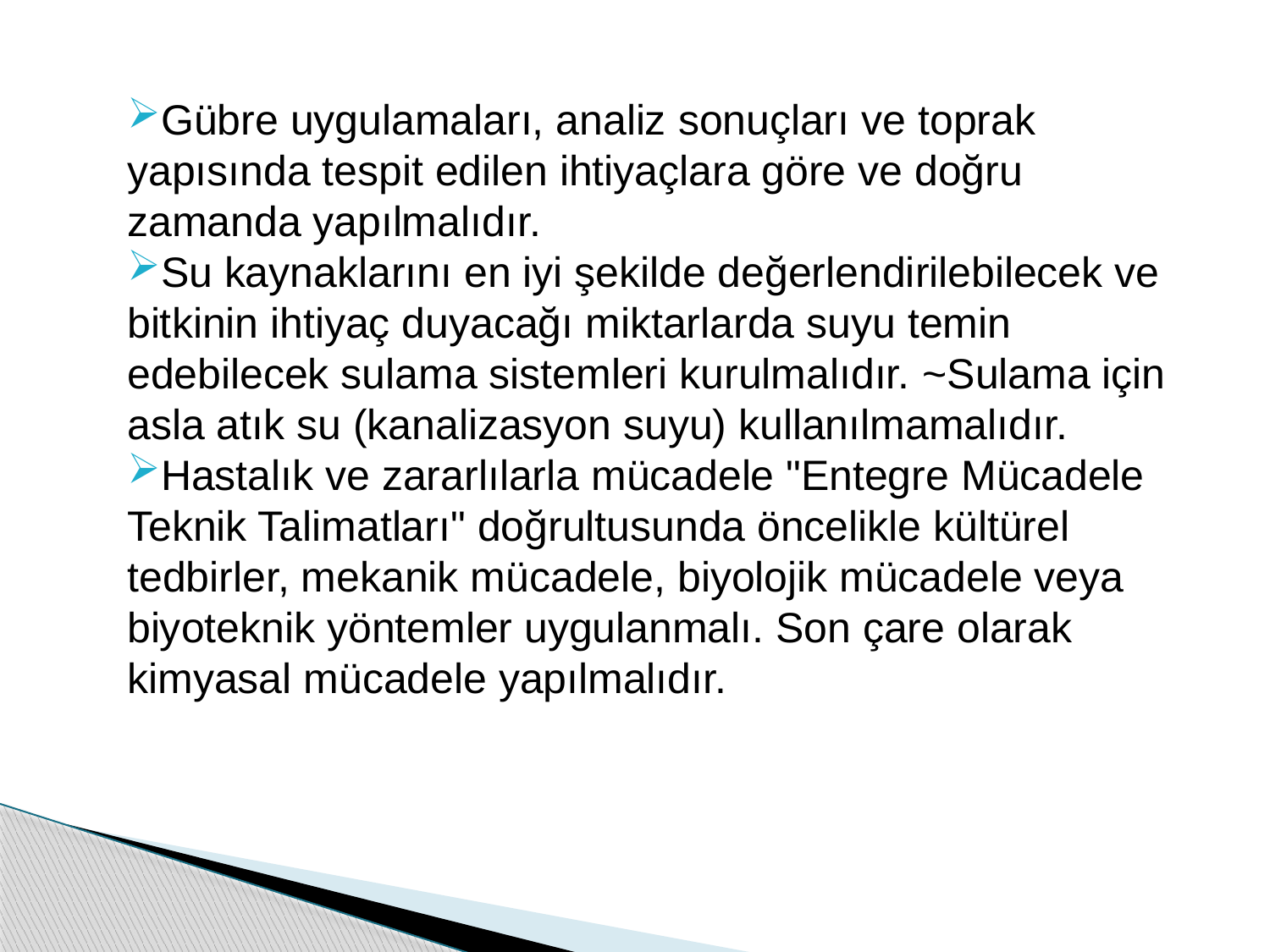

Gübre uygulamaları, analiz sonuçları ve toprak yapısında tespit edilen ihtiyaçlara göre ve doğru zamanda yapılmalıdır.
Su kaynaklarını en iyi şekilde değerlendirilebilecek ve bitkinin ihtiyaç duyacağı miktarlarda suyu temin edebilecek sulama sistemleri kurulmalıdır. ~Sulama için asla atık su (kanalizasyon suyu) kullanılmamalıdır.
Hastalık ve zararlılarla mücadele "Entegre Mücadele Teknik Talimatları" doğrultusunda öncelikle kültürel tedbirler, mekanik mücadele, biyolojik mücadele veya biyoteknik yöntemler uygulanmalı. Son çare olarak kimyasal mücadele yapılmalıdır.